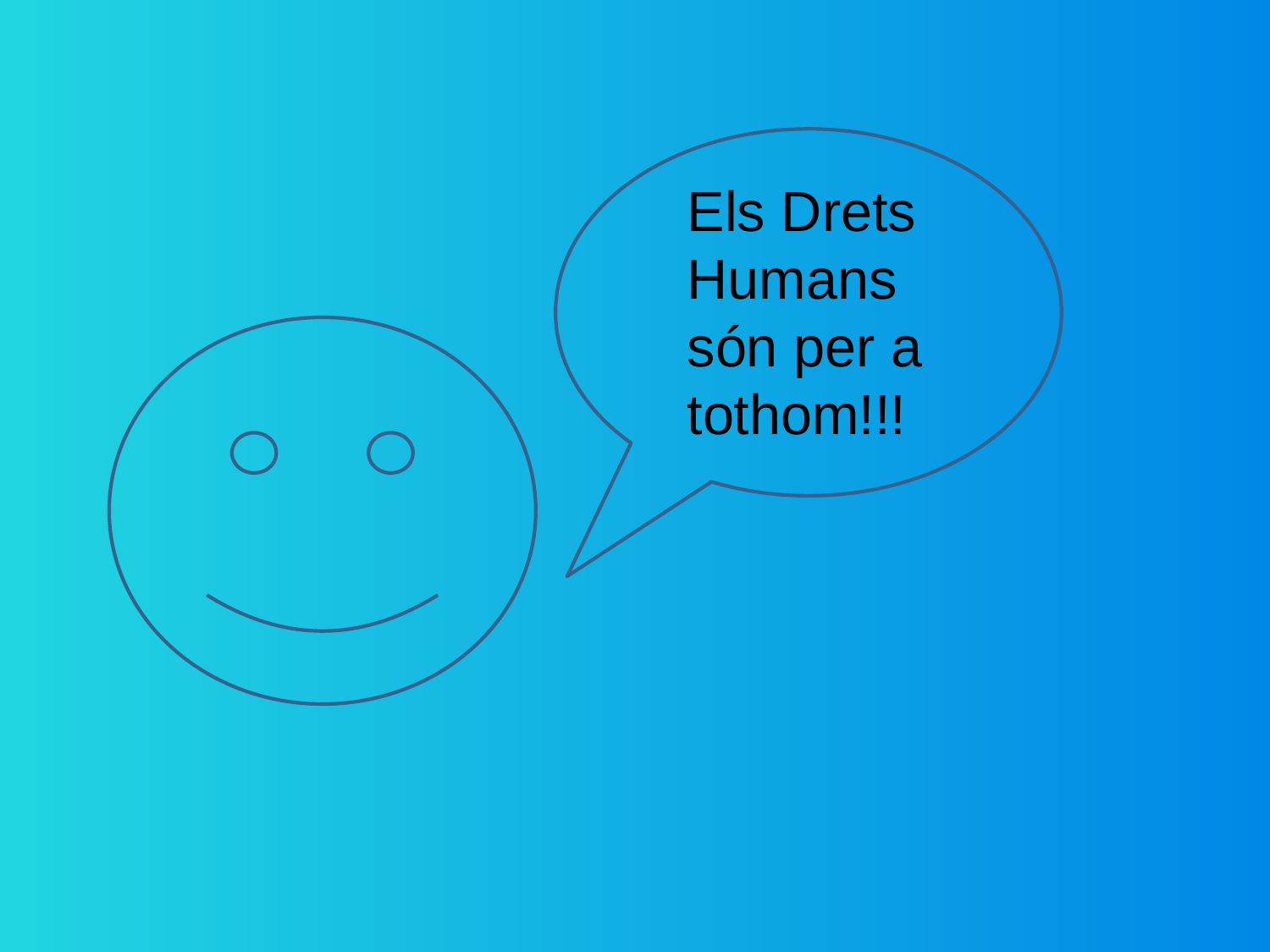

Els Drets Humans són per a tothom!!!